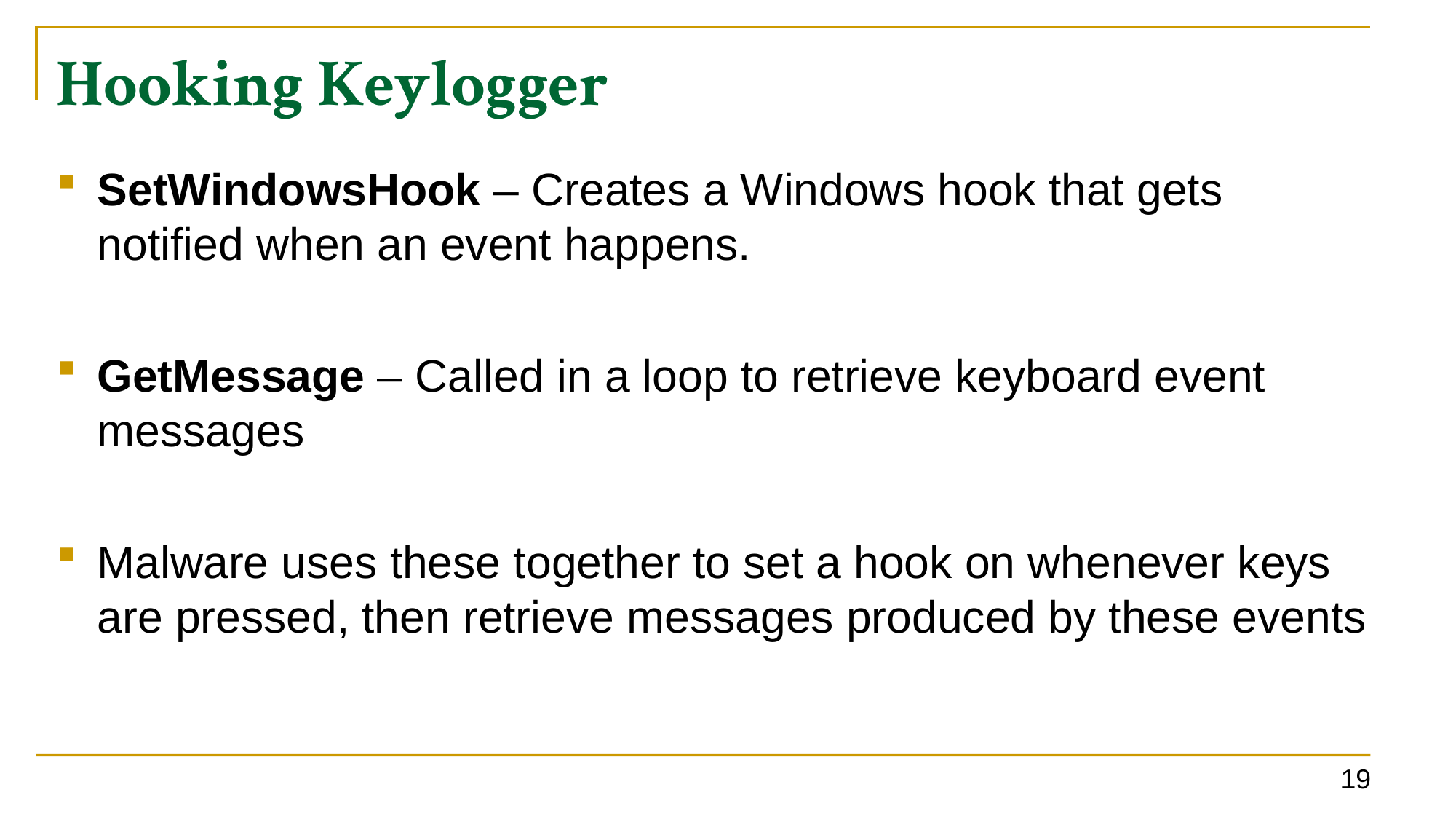

# Hooking Keylogger
SetWindowsHook – Creates a Windows hook that gets notified when an event happens.

GetMessage – Called in a loop to retrieve keyboard event messages

Malware uses these together to set a hook on whenever keys are pressed, then retrieve messages produced by these events